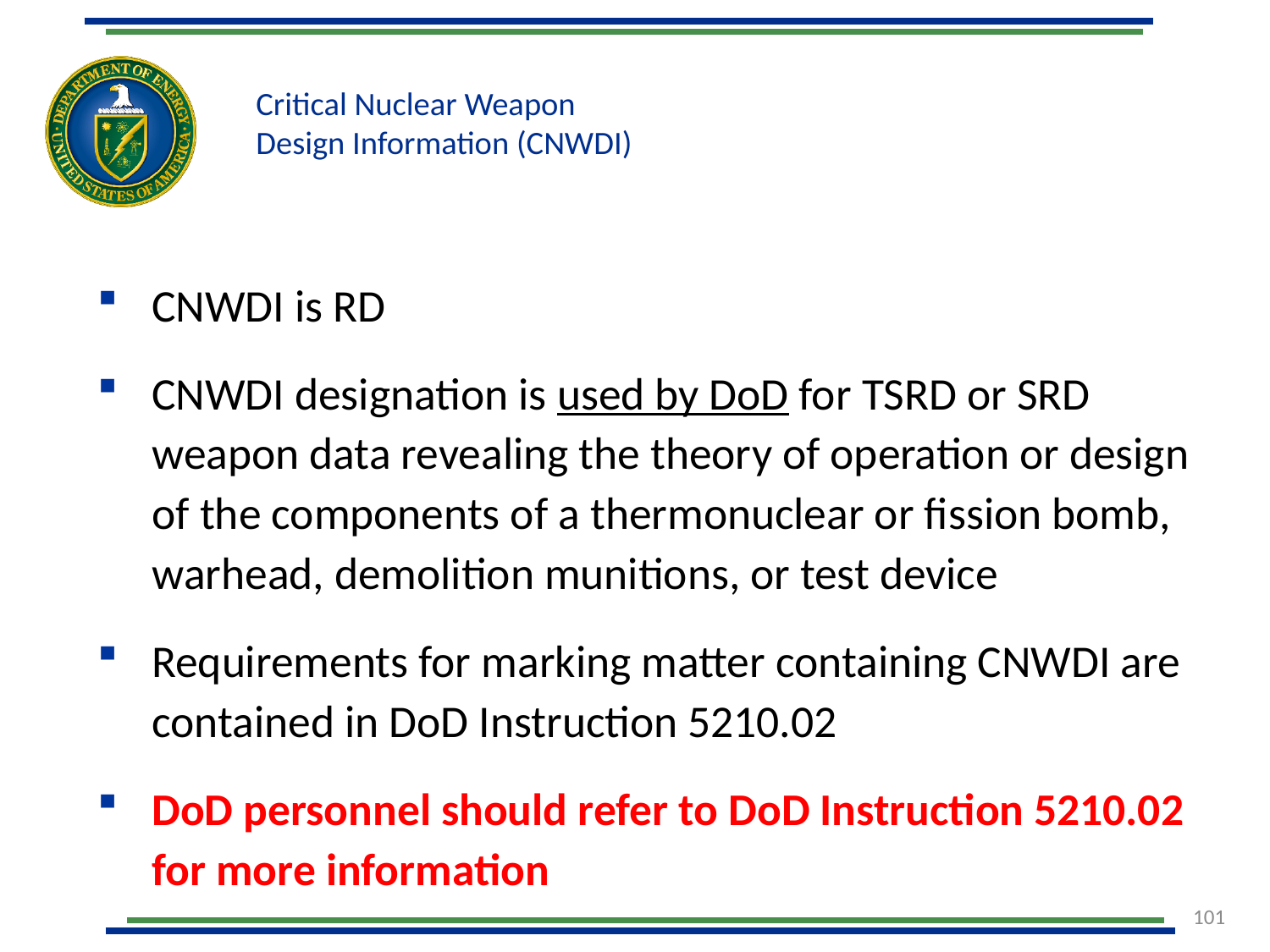

# Critical Nuclear Weapon Design Information (CNWDI)
CNWDI is RD
CNWDI designation is used by DoD for TSRD or SRD weapon data revealing the theory of operation or design of the components of a thermonuclear or fission bomb, warhead, demolition munitions, or test device
Requirements for marking matter containing CNWDI are contained in DoD Instruction 5210.02
DoD personnel should refer to DoD Instruction 5210.02 for more information
101